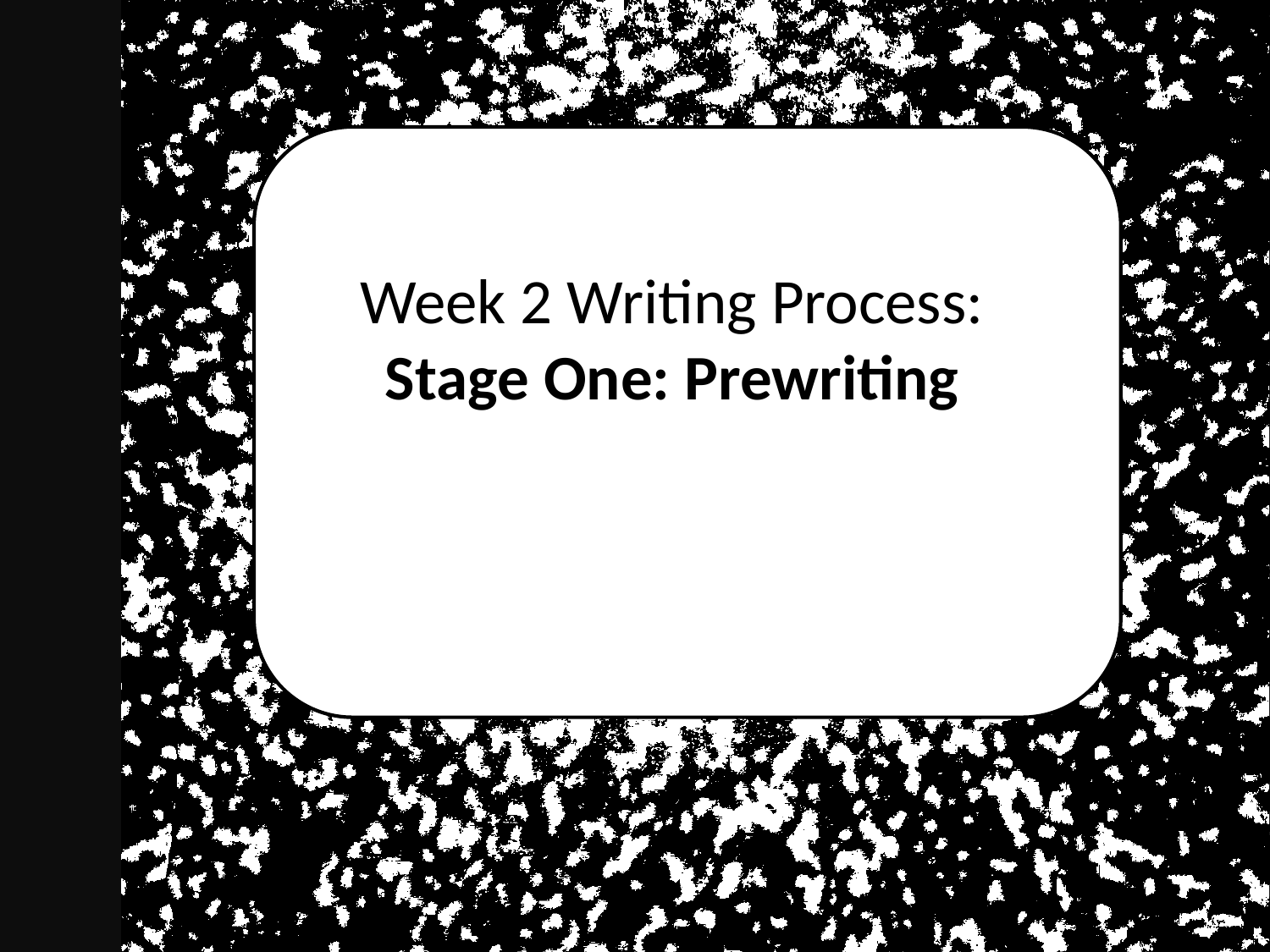

# Week 2 Writing Process: Stage One: Prewriting